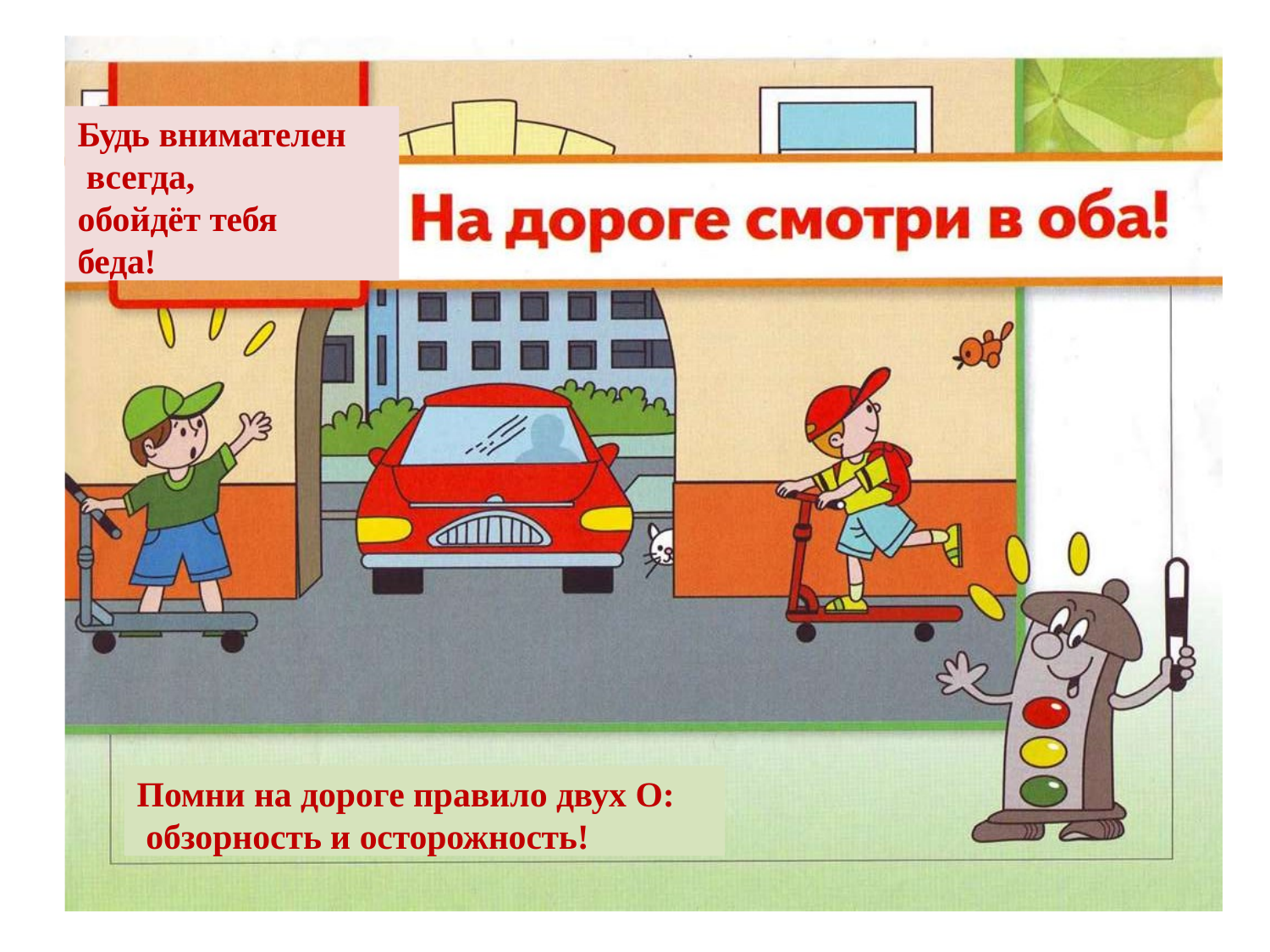

Будь внимателен  всегда,
обойдёт тебя беда!
Помни на дороге правило двух О:  обзорность и осторожность!